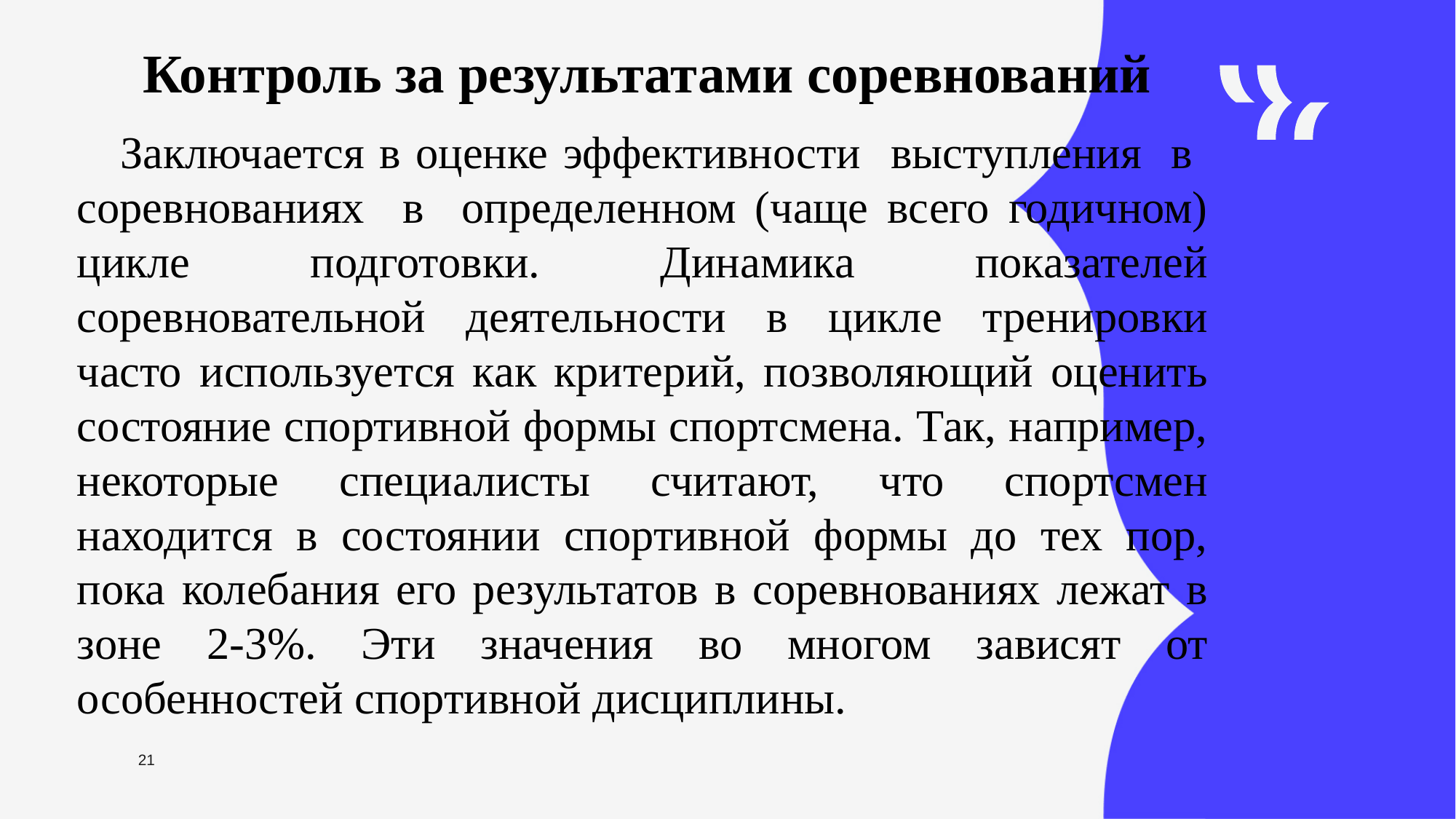

Контроль за результатами соревнований

Заключается в оценке эффективности  выступления  в  соревнованиях  в  определенном (чаще всего годичном) цикле подготовки. Динамика показателей соревновательной деятельности в цикле тренировки часто используется как критерий, позволяющий оценить состояние спортивной формы спортсмена. Так, например, некоторые специалисты считают, что спортсмен находится в состоянии спортивной формы до тех пор, пока колебания его результатов в соревнованиях лежат в зоне 2-3%. Эти значения во многом зависят от особенностей спортивной дисциплины.
21